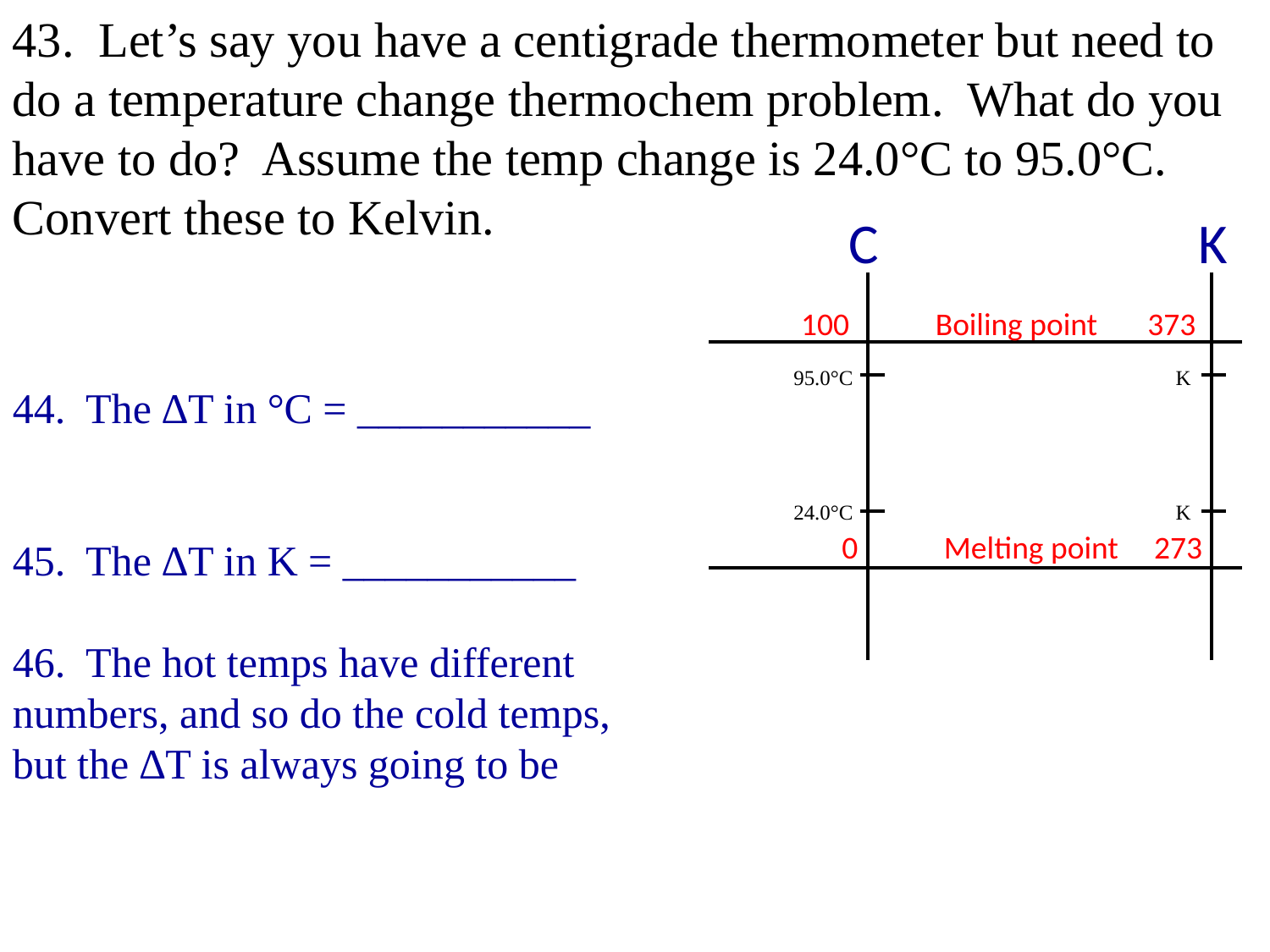

43.  Let’s say you have a centigrade thermometer but need to do a temperature change thermochem problem.  What do you have to do?  Assume the temp change is 24.0°C to 95.0°C.  Convert these to Kelvin.

K
C
100            Boiling point       373
95.0°C
K
44.  The ∆T in °C = ___________

45.  The ∆T in K = ___________

46.  The hot temps have different numbers, and so do the cold temps, but the ∆T is always going to be

24.0°C
K
     0            Melting point     273